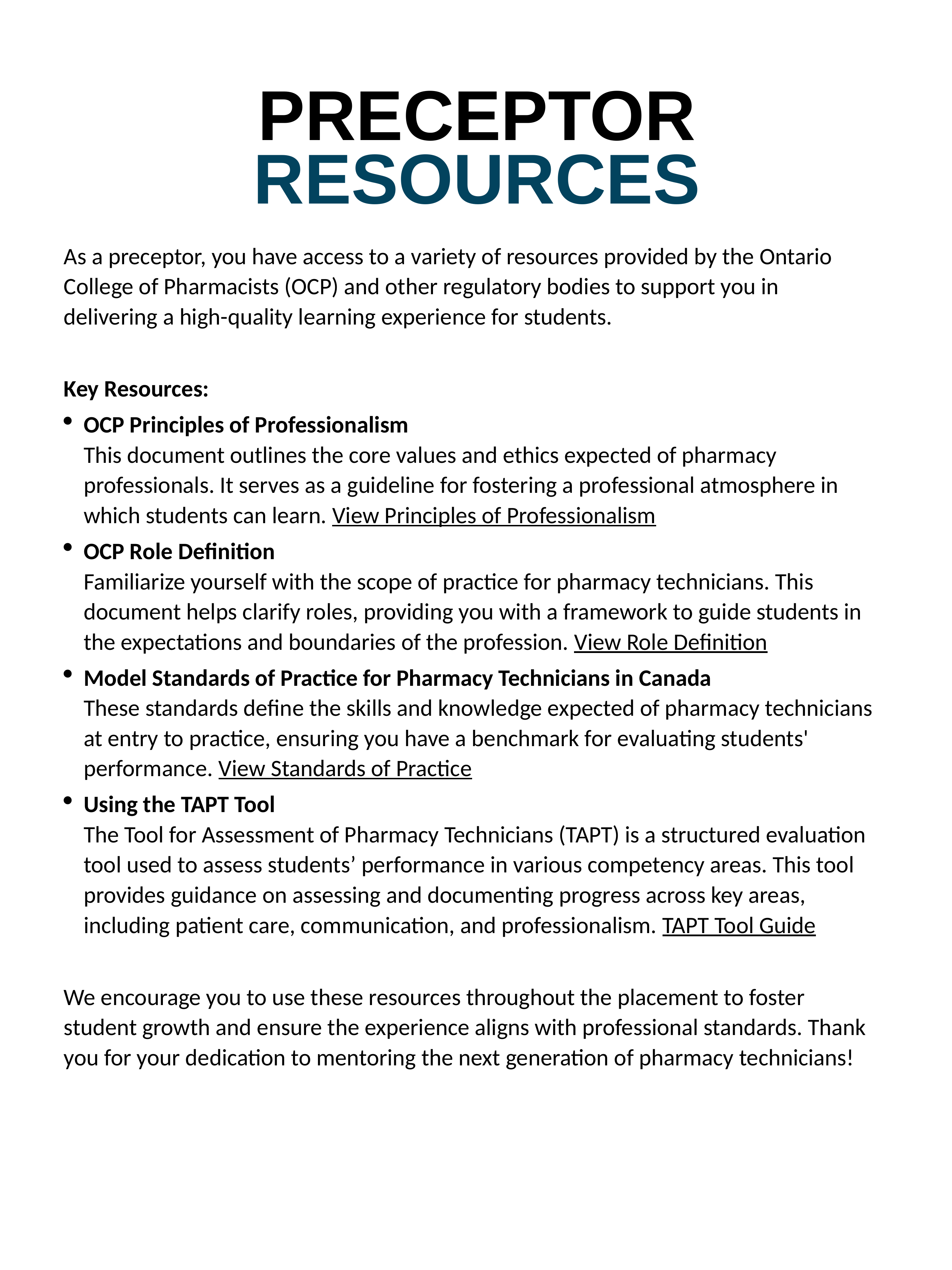

# PRECEPTOR RESOURCES
As a preceptor, you have access to a variety of resources provided by the Ontario College of Pharmacists (OCP) and other regulatory bodies to support you in delivering a high-quality learning experience for students.

Key Resources:
OCP Principles of Professionalism
This document outlines the core values and ethics expected of pharmacy professionals. It serves as a guideline for fostering a professional atmosphere in which students can learn. View Principles of Professionalism
OCP Role Definition
Familiarize yourself with the scope of practice for pharmacy technicians. This document helps clarify roles, providing you with a framework to guide students in the expectations and boundaries of the profession. View Role Definition
Model Standards of Practice for Pharmacy Technicians in Canada
These standards define the skills and knowledge expected of pharmacy technicians at entry to practice, ensuring you have a benchmark for evaluating students' performance. View Standards of Practice
Using the TAPT Tool
The Tool for Assessment of Pharmacy Technicians (TAPT) is a structured evaluation tool used to assess students’ performance in various competency areas. This tool provides guidance on assessing and documenting progress across key areas, including patient care, communication, and professionalism. TAPT Tool Guide

We encourage you to use these resources throughout the placement to foster student growth and ensure the experience aligns with professional standards. Thank you for your dedication to mentoring the next generation of pharmacy technicians!